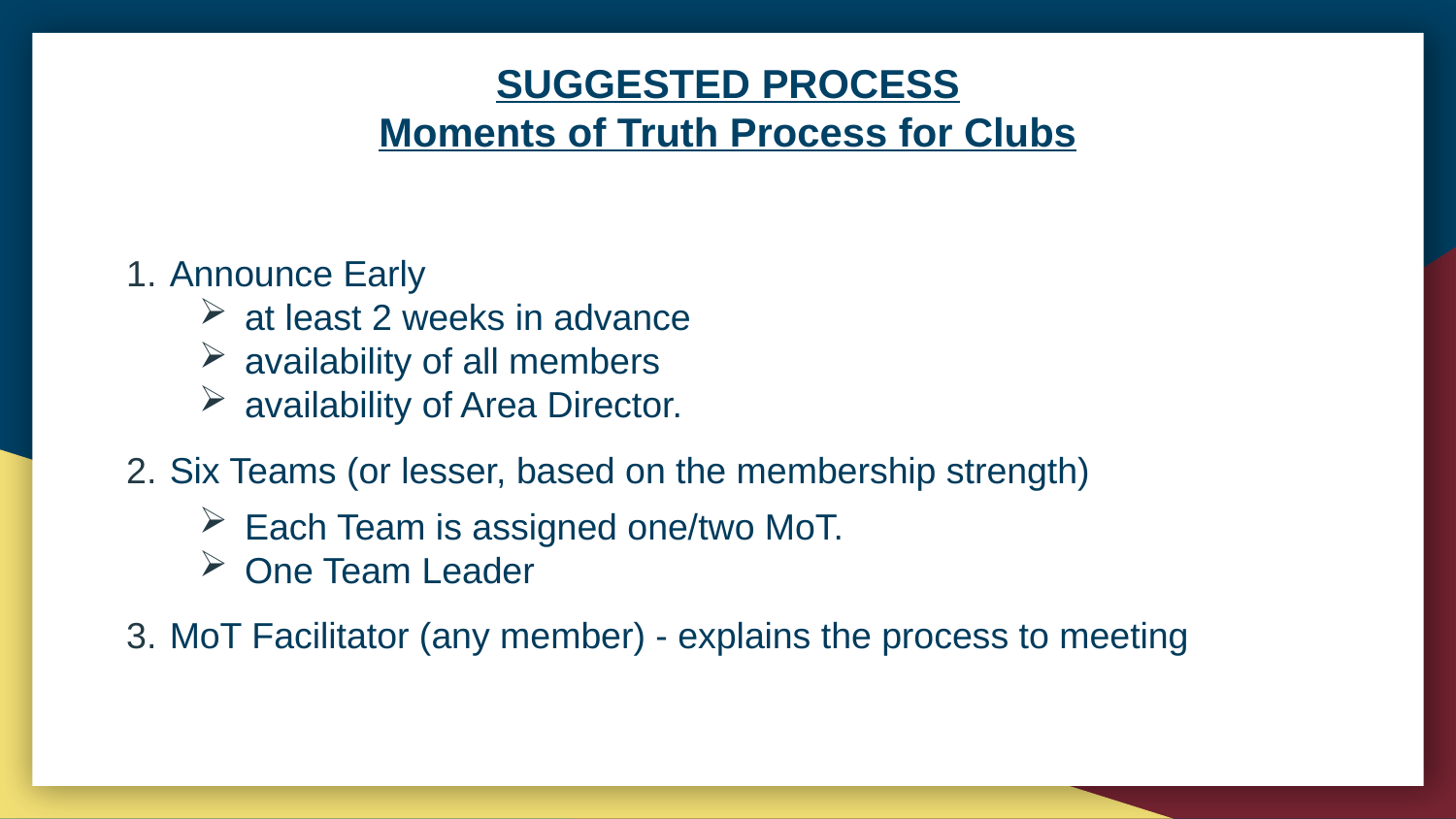

# SUGGESTED PROCESS Moments of Truth Process for Clubs
Announce Early
at least 2 weeks in advance
availability of all members
availability of Area Director.
Six Teams (or lesser, based on the membership strength)
Each Team is assigned one/two MoT.
One Team Leader
MoT Facilitator (any member) - explains the process to meeting